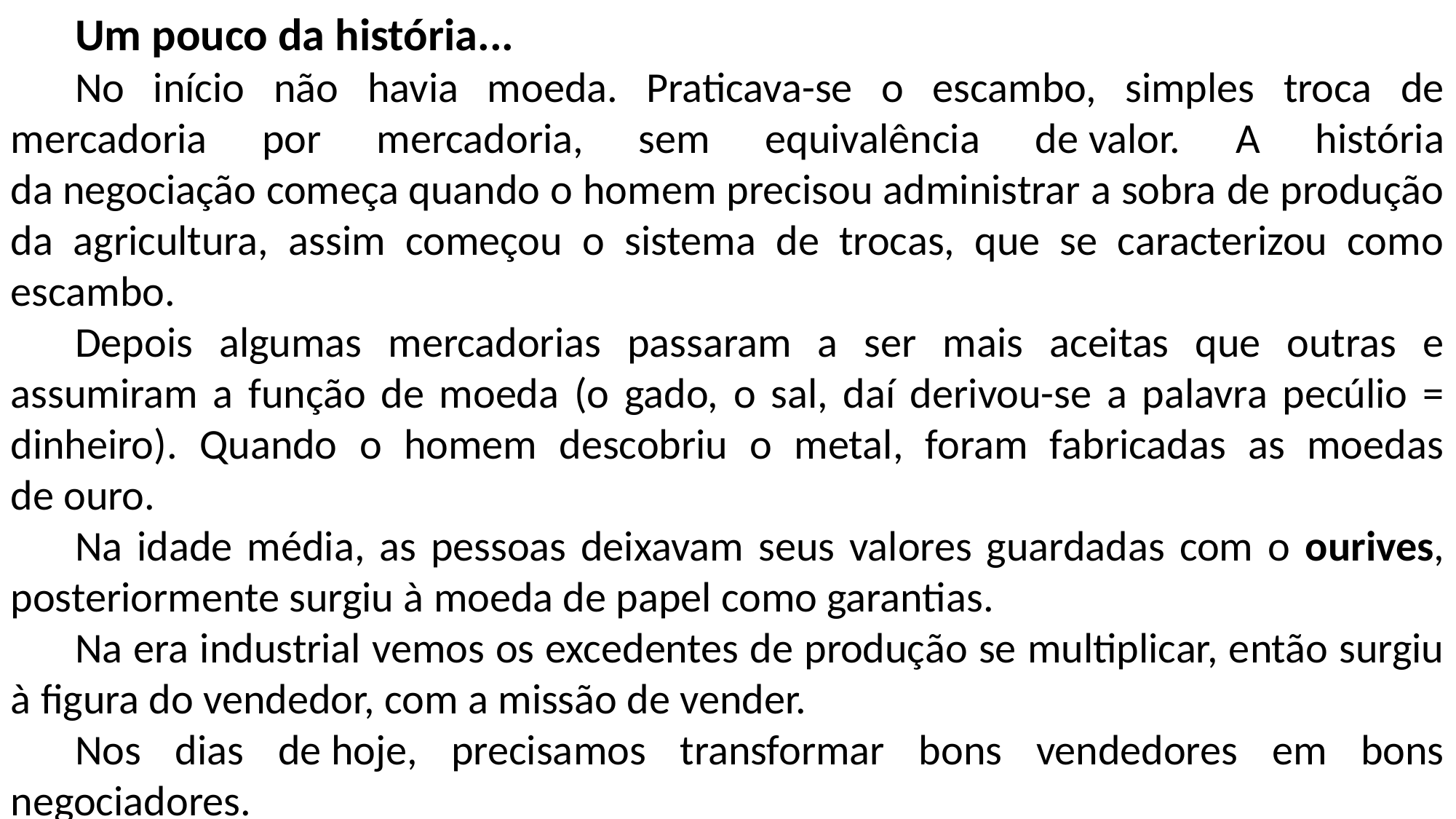

Um pouco da história...
No início não havia moeda. Praticava-se o escambo, simples troca de mercadoria por mercadoria, sem equivalência de valor. A história da negociação começa quando o homem precisou administrar a sobra de produção da agricultura, assim começou o sistema de trocas, que se caracterizou como escambo.
Depois algumas mercadorias passaram a ser mais aceitas que outras e assumiram a função de moeda (o gado, o sal, daí derivou-se a palavra pecúlio = dinheiro). Quando o homem descobriu o metal, foram fabricadas as moedas de ouro.
Na idade média, as pessoas deixavam seus valores guardadas com o ourives, posteriormente surgiu à moeda de papel como garantias.
Na era industrial vemos os excedentes de produção se multiplicar, então surgiu à figura do vendedor, com a missão de vender.
Nos dias de hoje, precisamos transformar bons vendedores em bons negociadores.